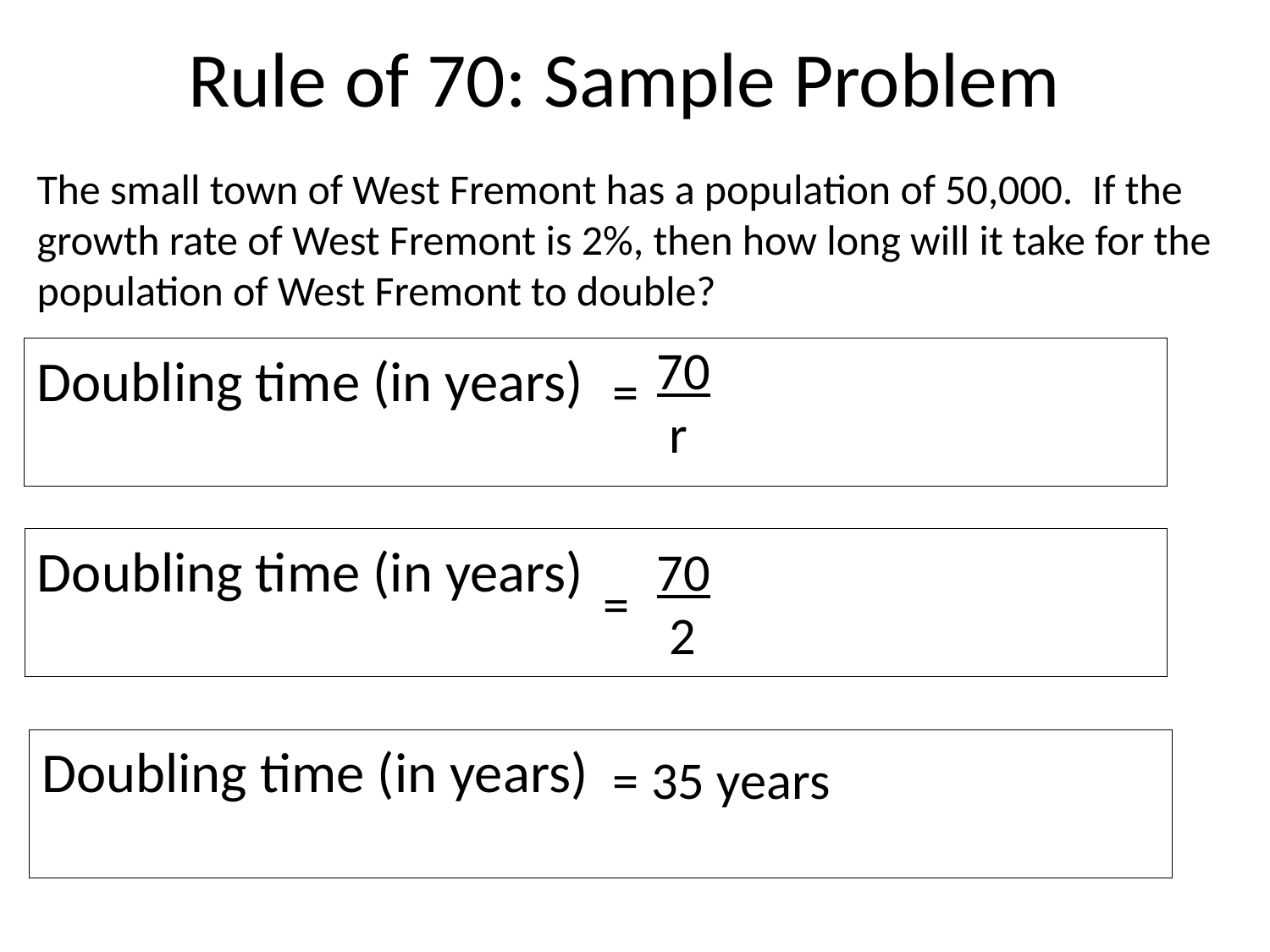

# Rule of 70: Sample Problem
The small town of West Fremont has a population of 50,000.  If the growth rate of West Fremont is 2%, then how long will it take for the population of West Fremont to double?
    70
     r
=
Doubling time (in years)
Doubling time (in years)
    70
     2
=
Doubling time (in years)
= 35 years